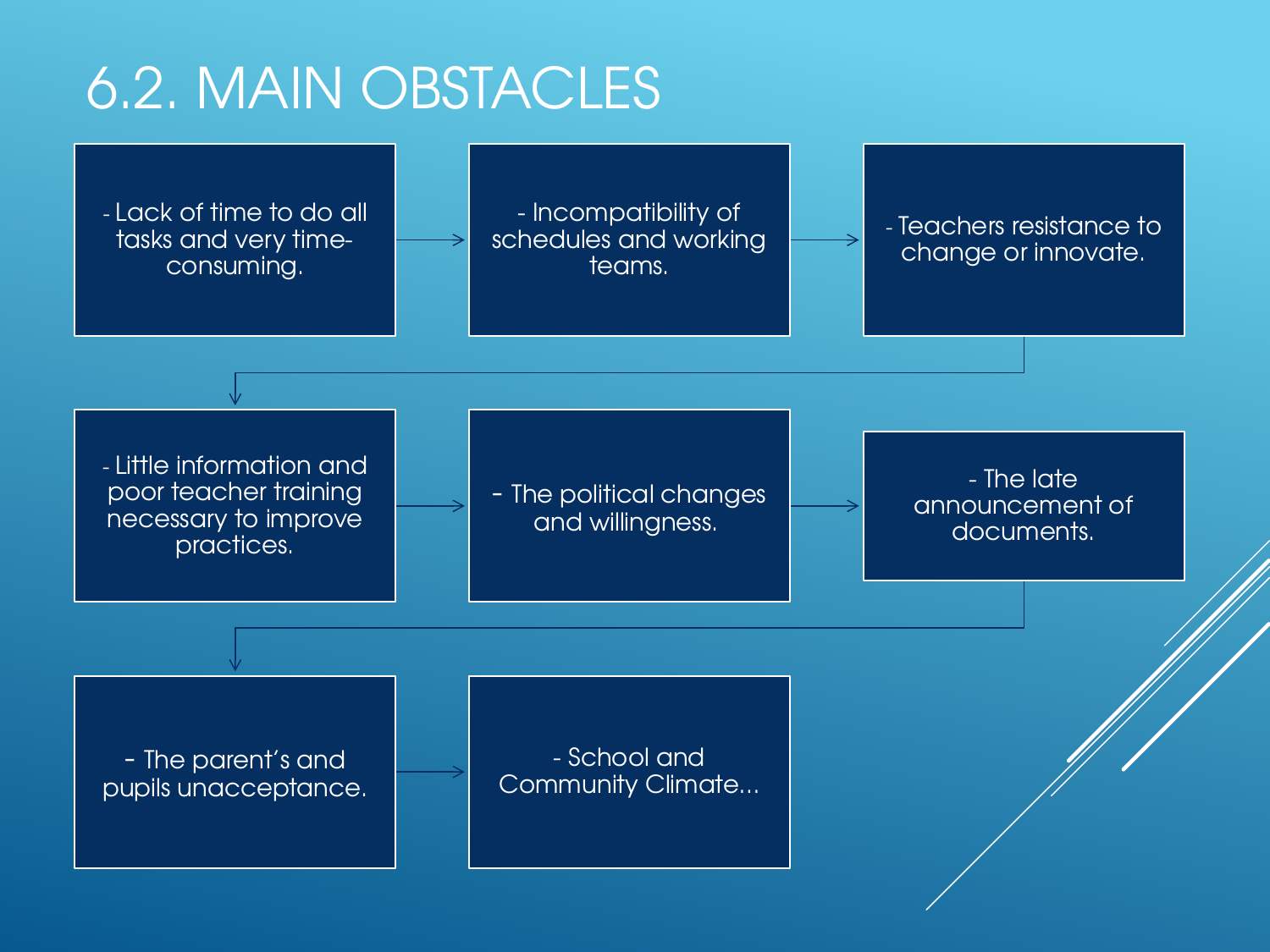

# 6.2. Main obstacles

- Lack of time to do all tasks and very time-consuming.

- Incompatibility of schedules and working teams.

- Teachers resistance to change or innovate.

- Little information and poor teacher training necessary to improve practices.

- The political changes and willingness.

- The late announcement of documents.

- The parent’s and pupils unacceptance.
- School and Community Climate…